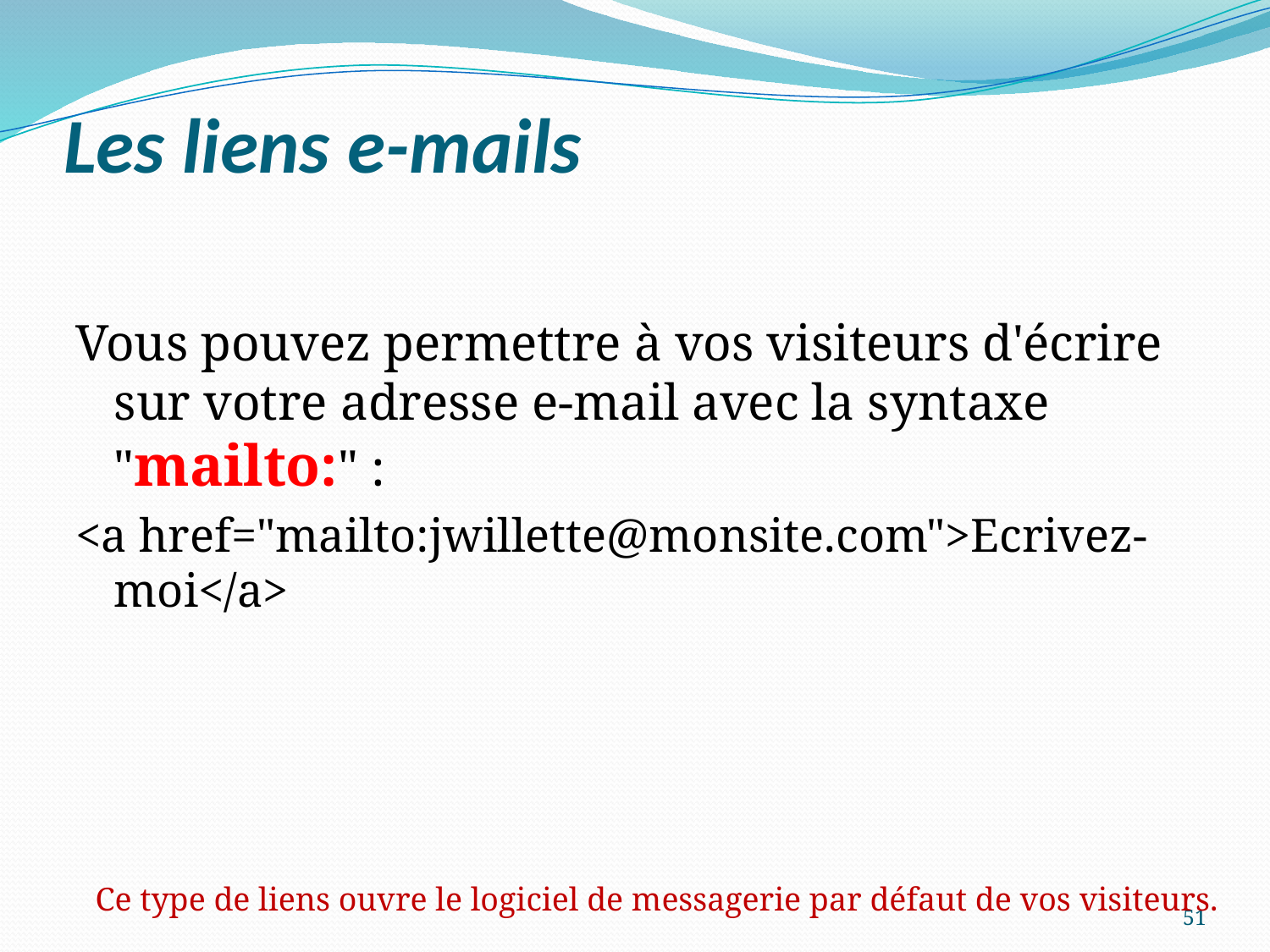

# Les liens e-mails
Vous pouvez permettre à vos visiteurs d'écrire sur votre adresse e-mail avec la syntaxe "mailto:" :
<a href="mailto:jwillette@monsite.com">Ecrivez-moi</a>

Ce type de liens ouvre le logiciel de messagerie par défaut de vos visiteurs.
51